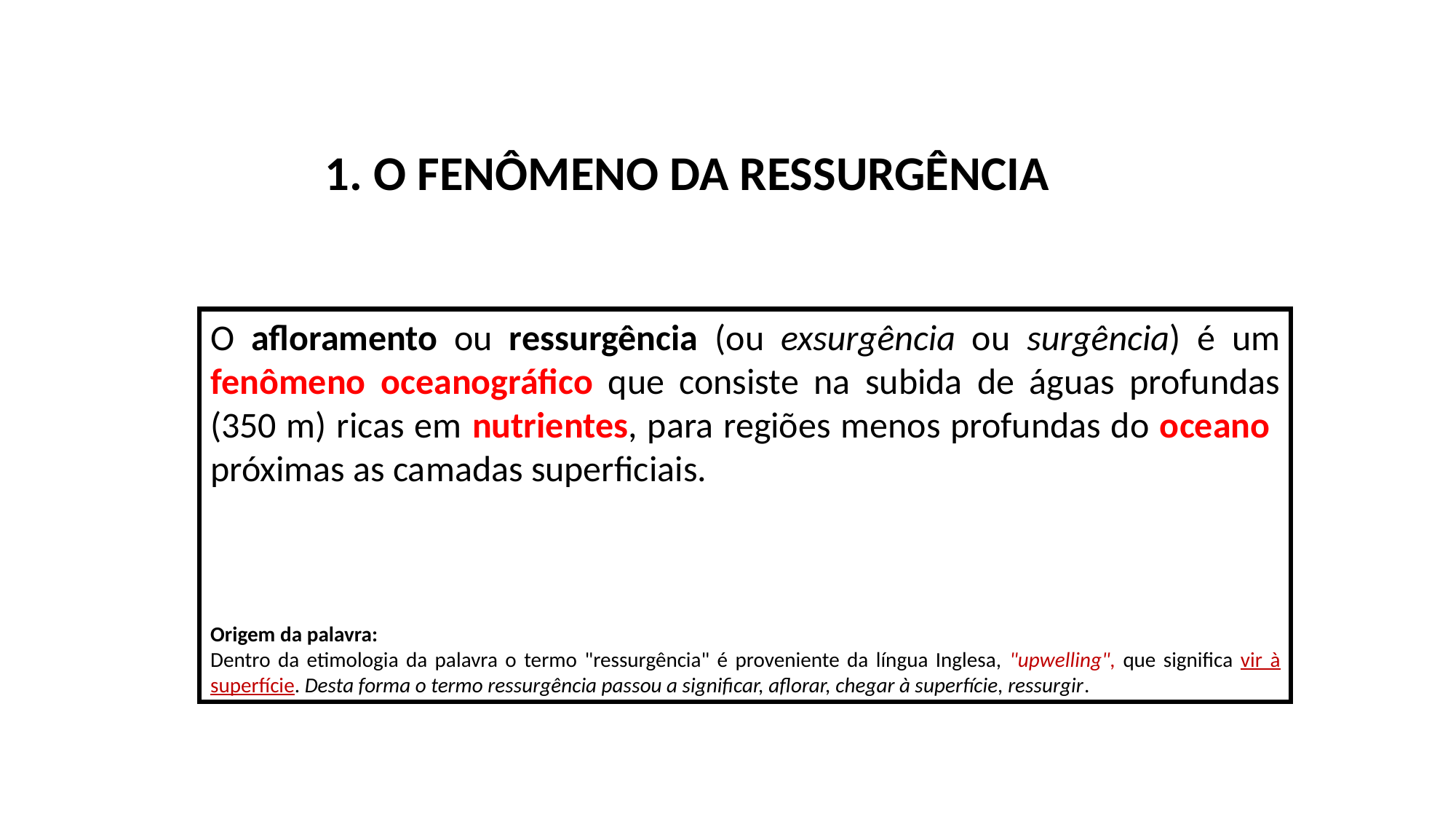

# 1. O FENÔMENO DA RESSURGÊNCIA
O afloramento ou ressurgência (ou exsurgência ou surgência) é um fenômeno oceanográfico que consiste na subida de águas profundas (350 m) ricas em nutrientes, para regiões menos profundas do oceano  próximas as camadas superficiais.

Origem da palavra:
Dentro da etimologia da palavra o termo "ressurgência" é proveniente da língua Inglesa, "upwelling", que significa vir à superfície. Desta forma o termo ressurgência passou a significar, aflorar, chegar à superfície, ressurgir.